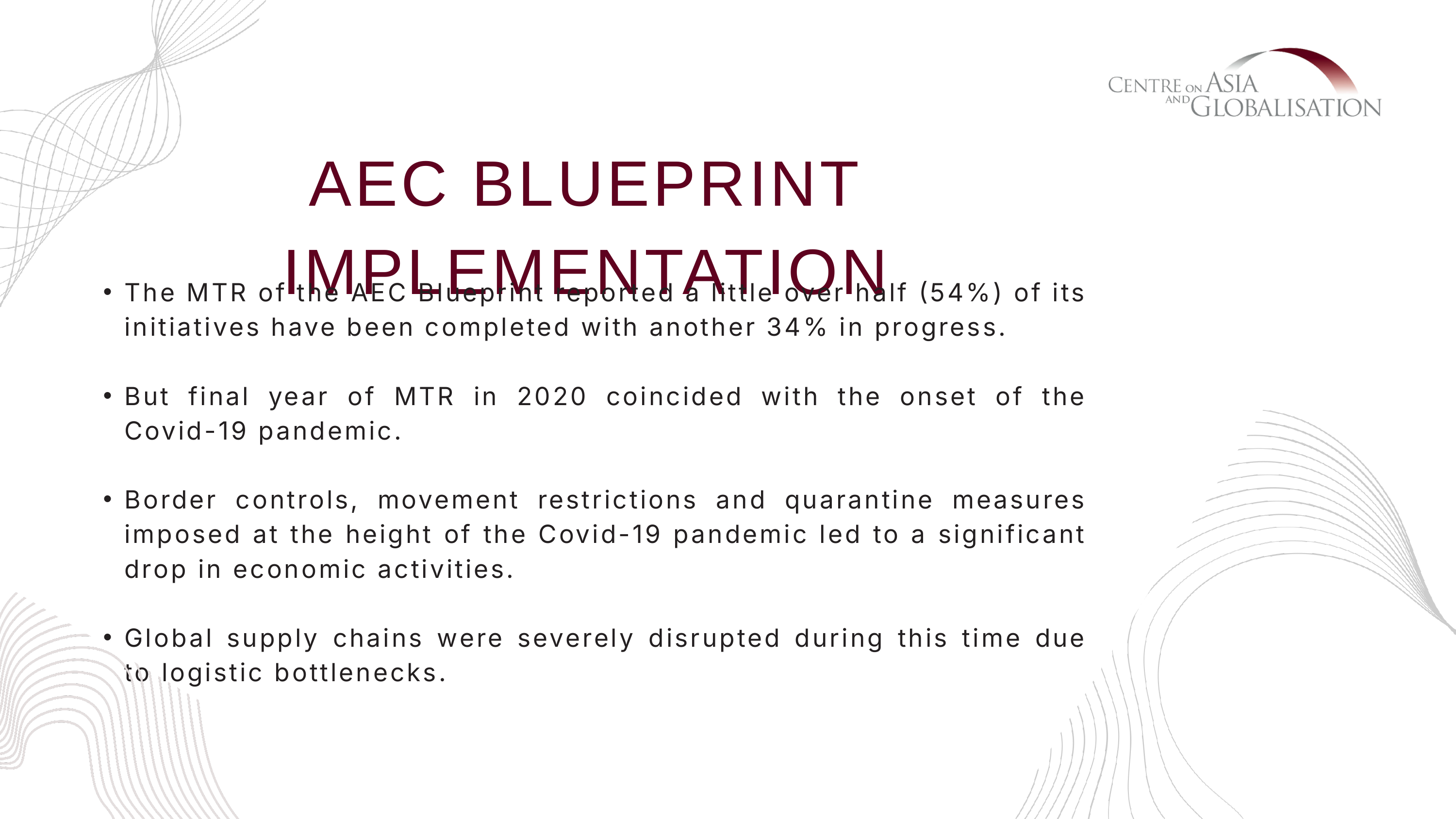

AEC BLUEPRINT IMPLEMENTATION
The MTR of the AEC Blueprint reported a little over half (54%) of its initiatives have been completed with another 34% in progress.

But final year of MTR in 2020 coincided with the onset of the Covid-19 pandemic.

Border controls, movement restrictions and quarantine measures imposed at the height of the Covid-19 pandemic led to a significant drop in economic activities.

Global supply chains were severely disrupted during this time due to logistic bottlenecks.